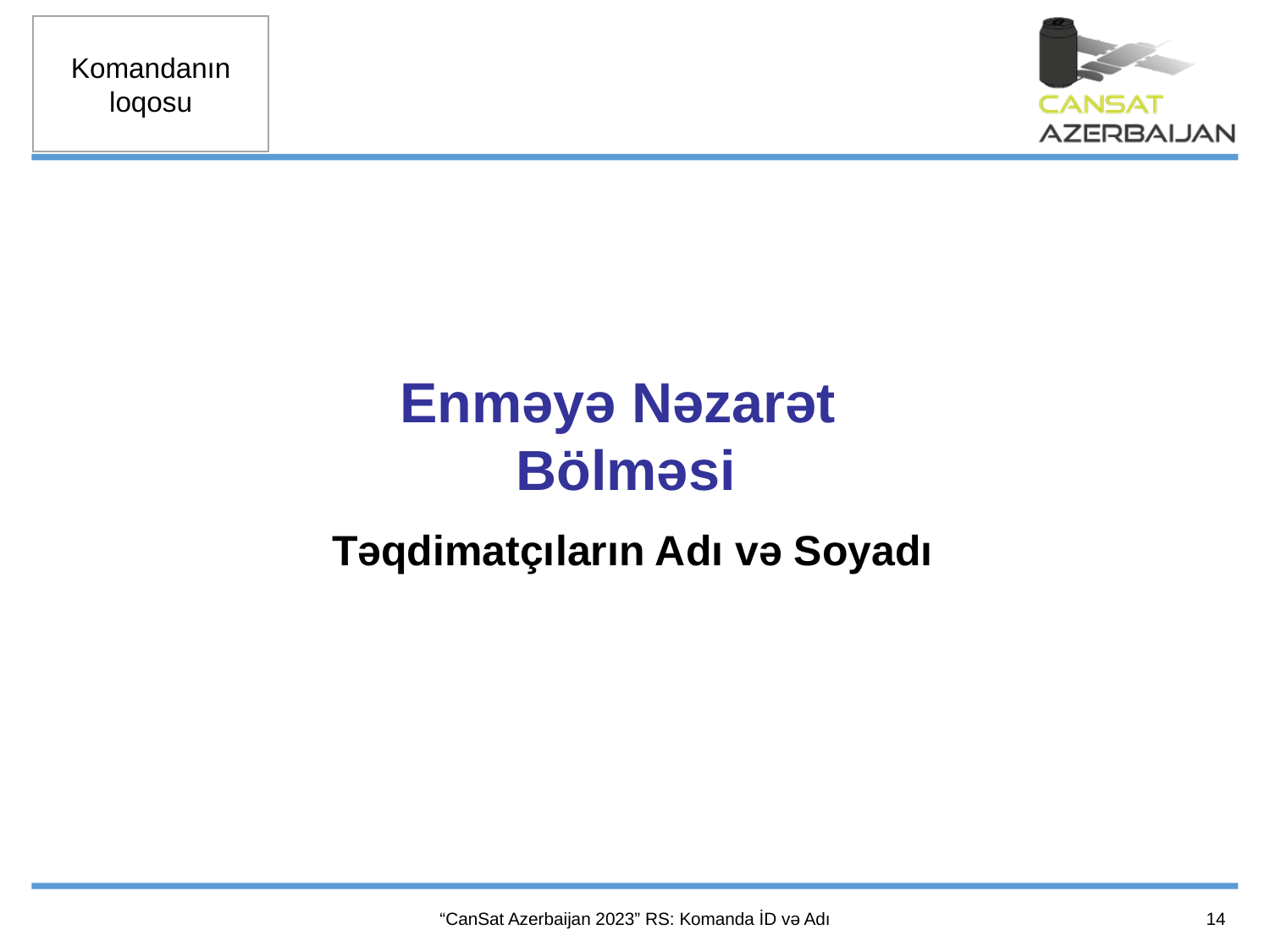

Enməyə Nəzarət
Bölməsi
Təqdimatçıların Adı və Soyadı
14
“CanSat Azerbaijan 2023” RS: Komanda İD və Adı